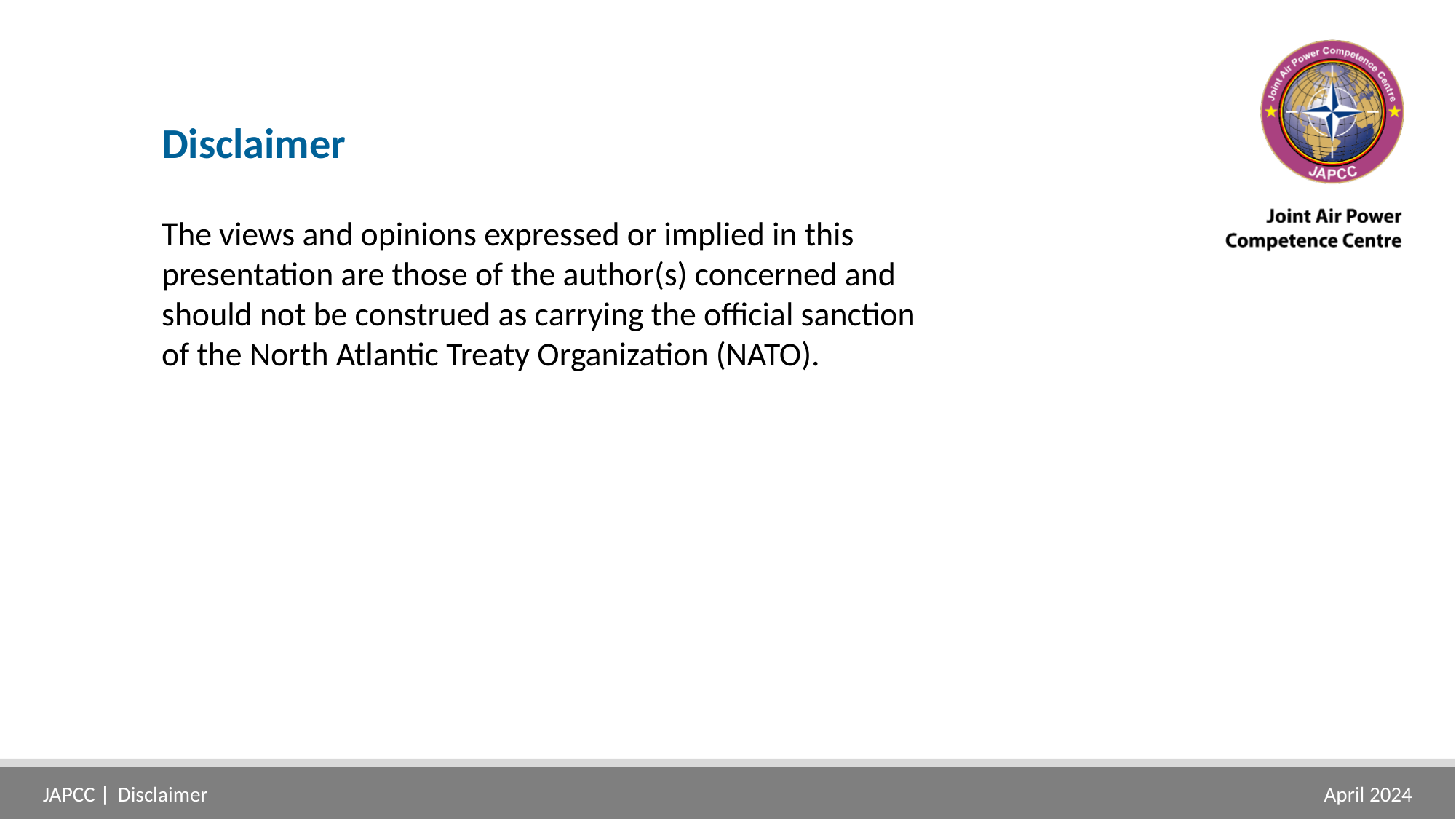

# Disclaimer
The views and opinions expressed or implied in this presentation are those of the author(s) concerned and should not be construed as carrying the official sanction of the North Atlantic Treaty Organization (NATO).
Disclaimer
April 2024